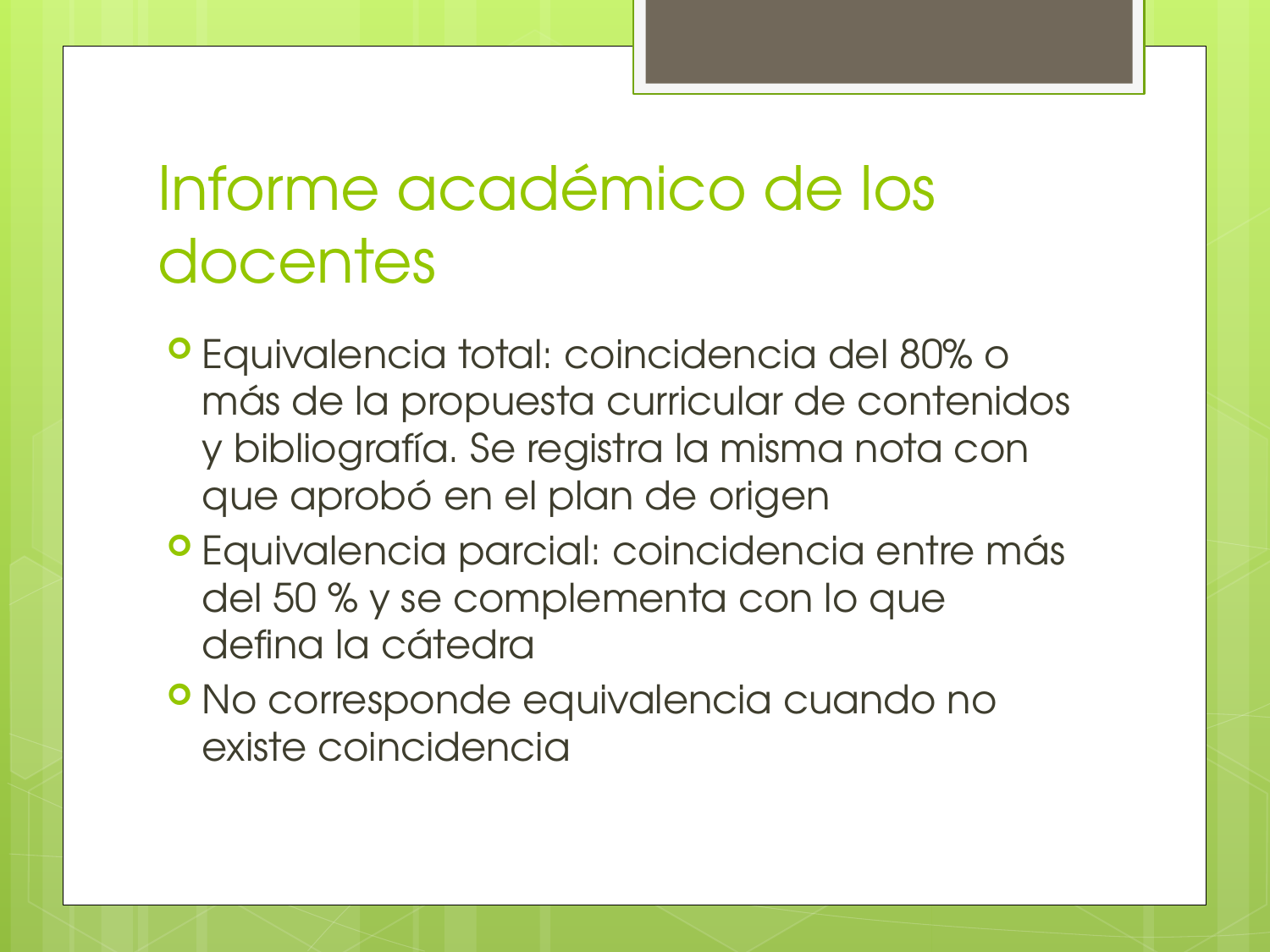

# Informe académico de los docentes
Equivalencia total: coincidencia del 80% o más de la propuesta curricular de contenidos y bibliografía. Se registra la misma nota con que aprobó en el plan de origen
Equivalencia parcial: coincidencia entre más del 50 % y se complementa con lo que defina la cátedra
No corresponde equivalencia cuando no existe coincidencia